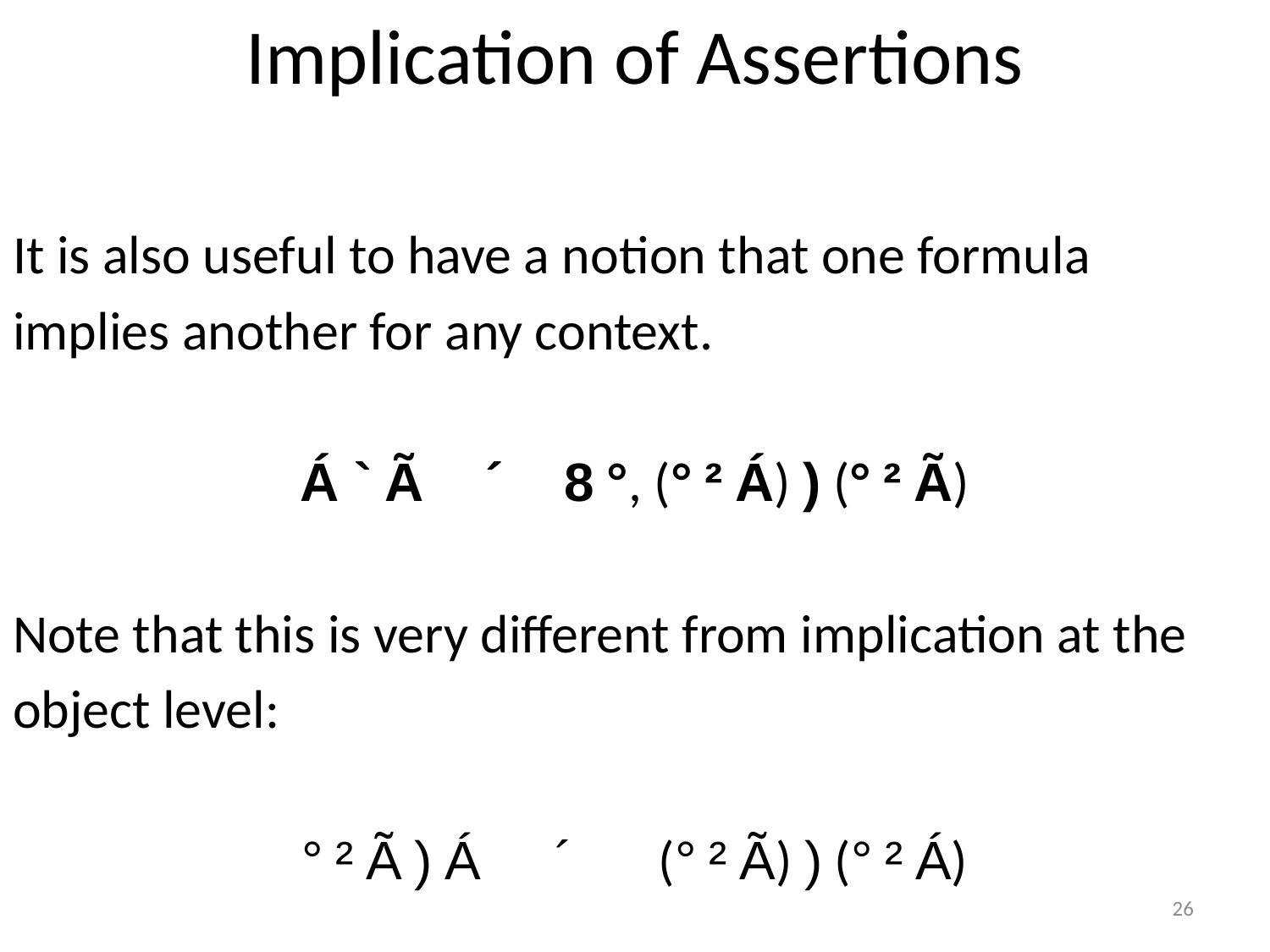

# Implication of Assertions

It is also useful to have a notion that one formula
implies another for any context.

Á ` Ã     ´     8 °, (° ² Á) ) (° ² Ã)

Note that this is very different from implication at the
object level:

° ² Ã ) Á      ´       (° ² Ã) ) (° ² Á)
26